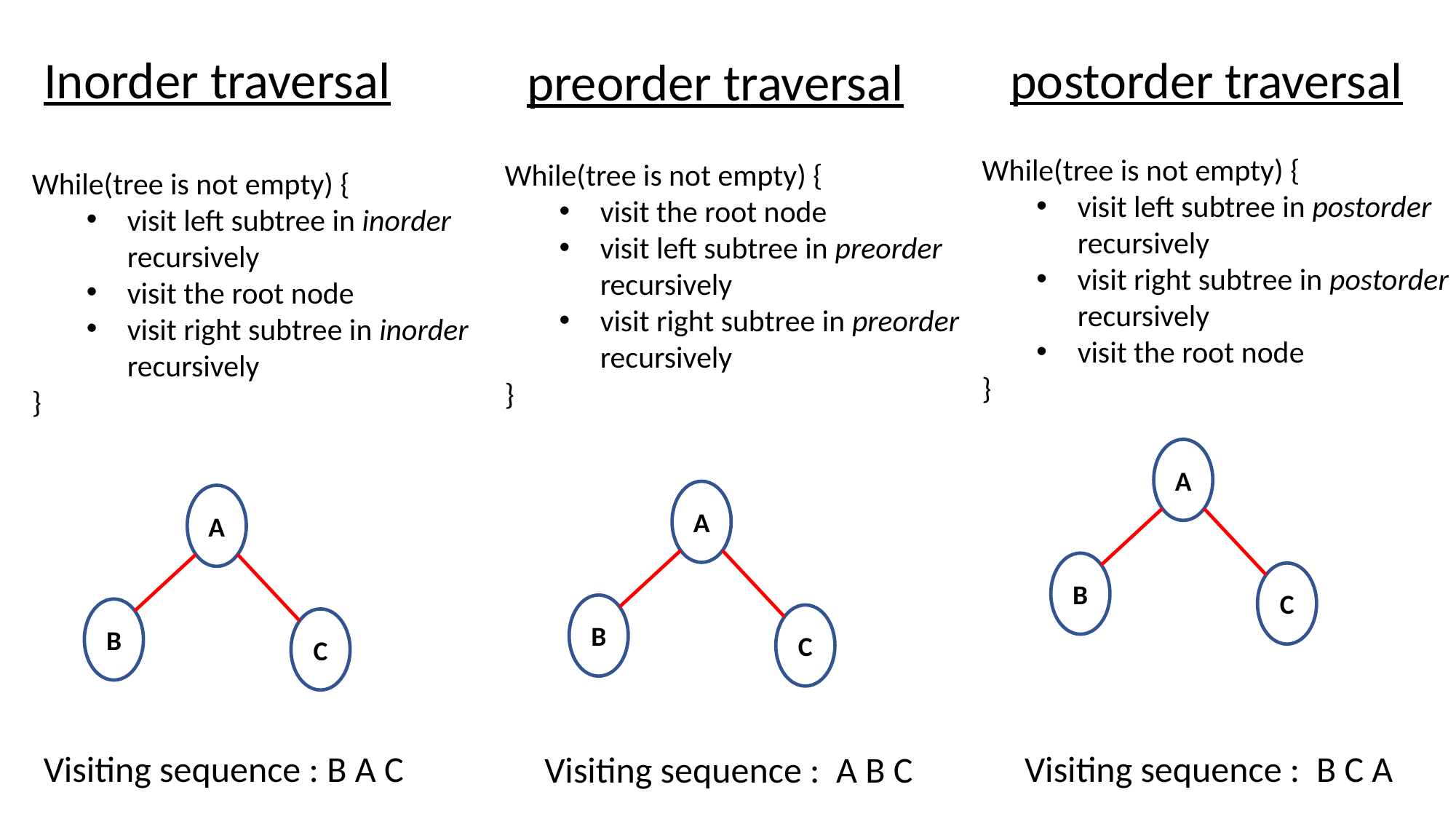

postorder traversal
# Inorder traversal
preorder traversal
While(tree is not empty) {
visit left subtree in postorder recursively
visit right subtree in postorder recursively
visit the root node
}
While(tree is not empty) {
visit the root node
visit left subtree in preorder recursively
visit right subtree in preorder recursively
}
While(tree is not empty) {
visit left subtree in inorder recursively
visit the root node
visit right subtree in inorder recursively
}
A
B
C
A
B
C
A
B
C
Visiting sequence : B A C
Visiting sequence :  B C A
Visiting sequence :  A B C